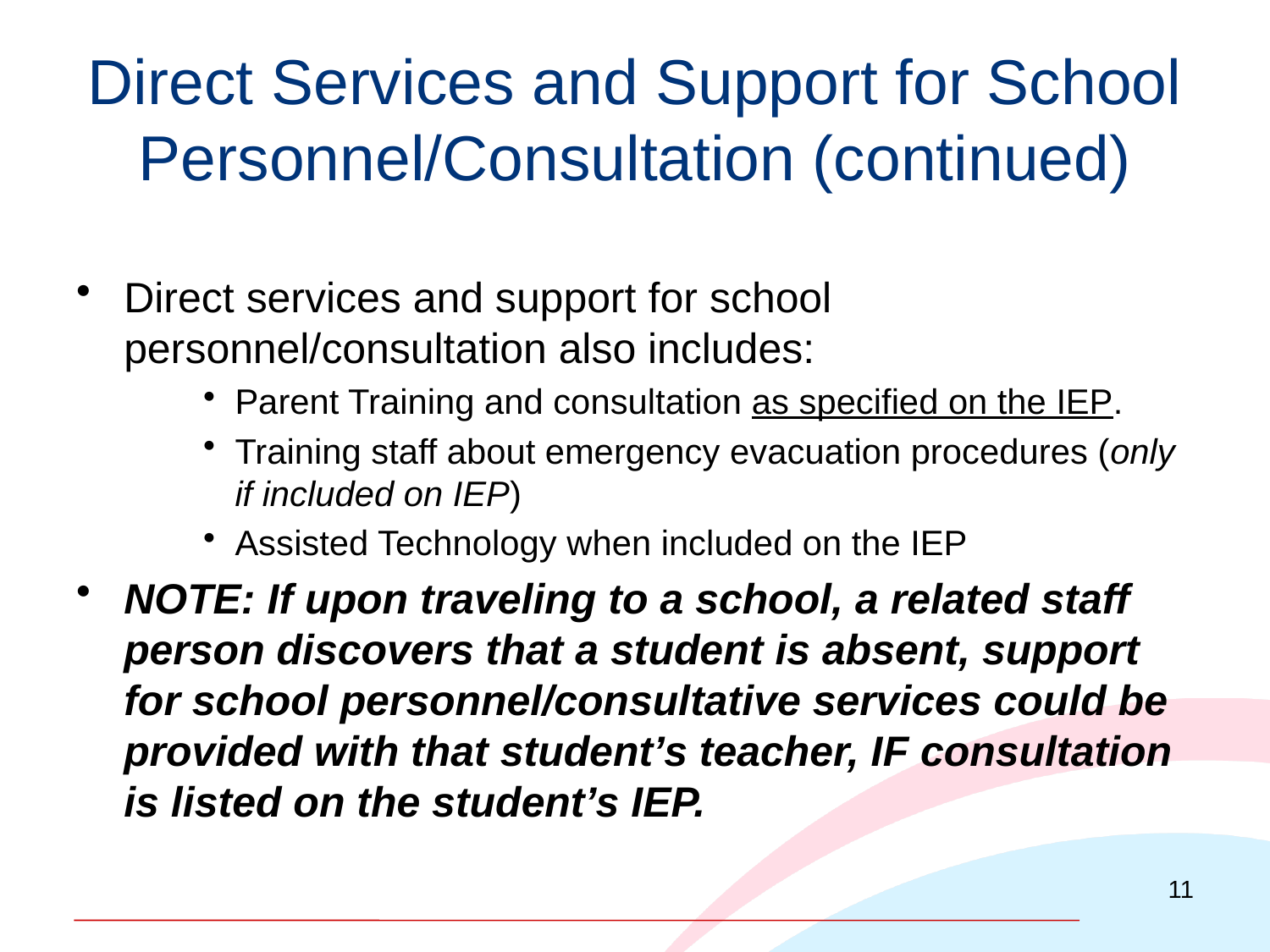

# Direct Services and Support for School Personnel/Consultation (continued)
Direct services and support for school personnel/consultation also includes:
Parent Training and consultation as specified on the IEP.
Training staff about emergency evacuation procedures (only if included on IEP)
Assisted Technology when included on the IEP
NOTE: If upon traveling to a school, a related staff person discovers that a student is absent, support for school personnel/consultative services could be provided with that student’s teacher, IF consultation is listed on the student’s IEP.
11